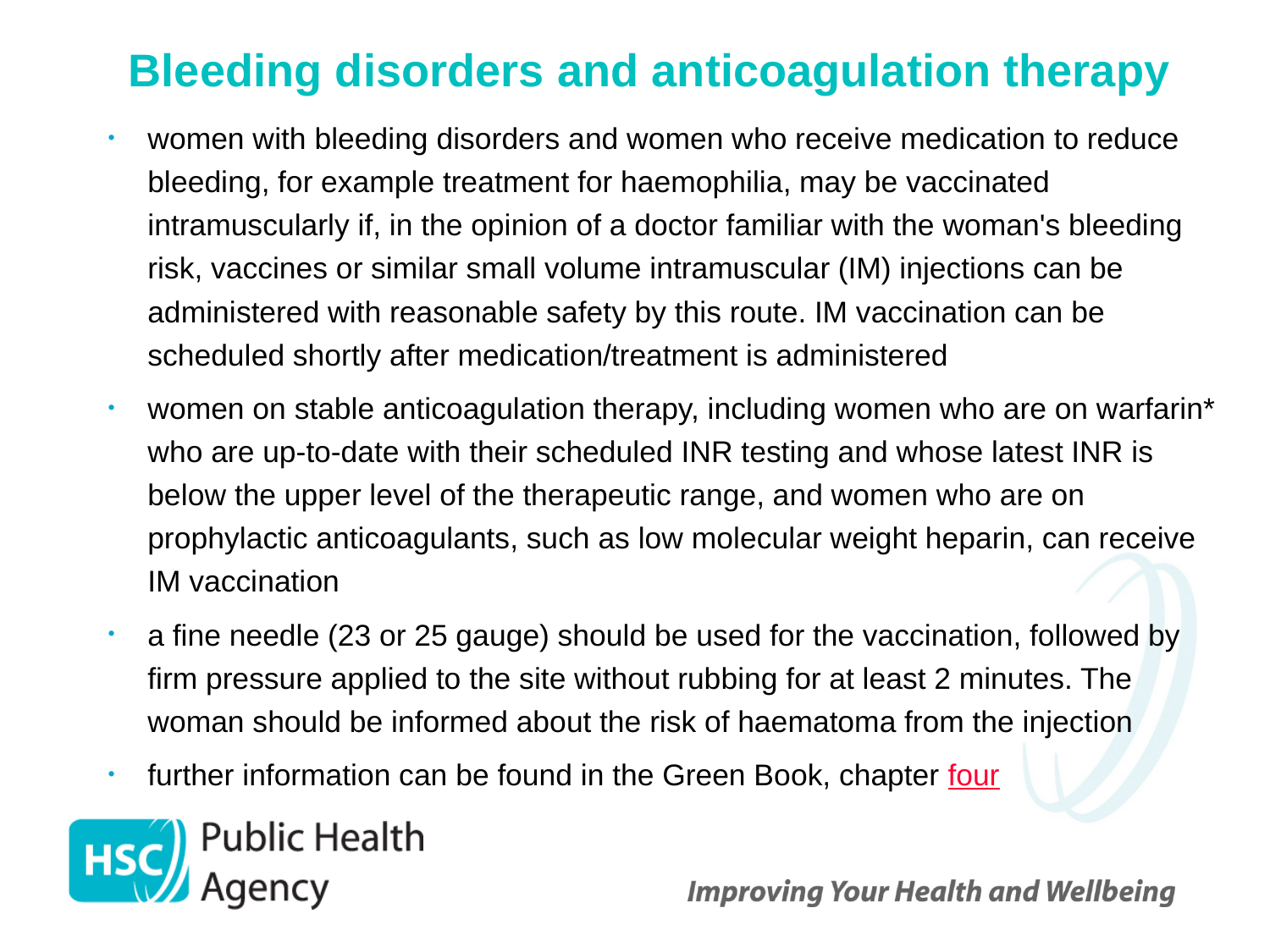

# Bleeding disorders and anticoagulation therapy
women with bleeding disorders and women who receive medication to reduce bleeding, for example treatment for haemophilia, may be vaccinated intramuscularly if, in the opinion of a doctor familiar with the woman's bleeding risk, vaccines or similar small volume intramuscular (IM) injections can be administered with reasonable safety by this route. IM vaccination can be scheduled shortly after medication/treatment is administered
women on stable anticoagulation therapy, including women who are on warfarin* who are up-to-date with their scheduled INR testing and whose latest INR is below the upper level of the therapeutic range, and women who are on prophylactic anticoagulants, such as low molecular weight heparin, can receive IM vaccination
a fine needle (23 or 25 gauge) should be used for the vaccination, followed by firm pressure applied to the site without rubbing for at least 2 minutes. The woman should be informed about the risk of haematoma from the injection
further information can be found in the Green Book, chapter four